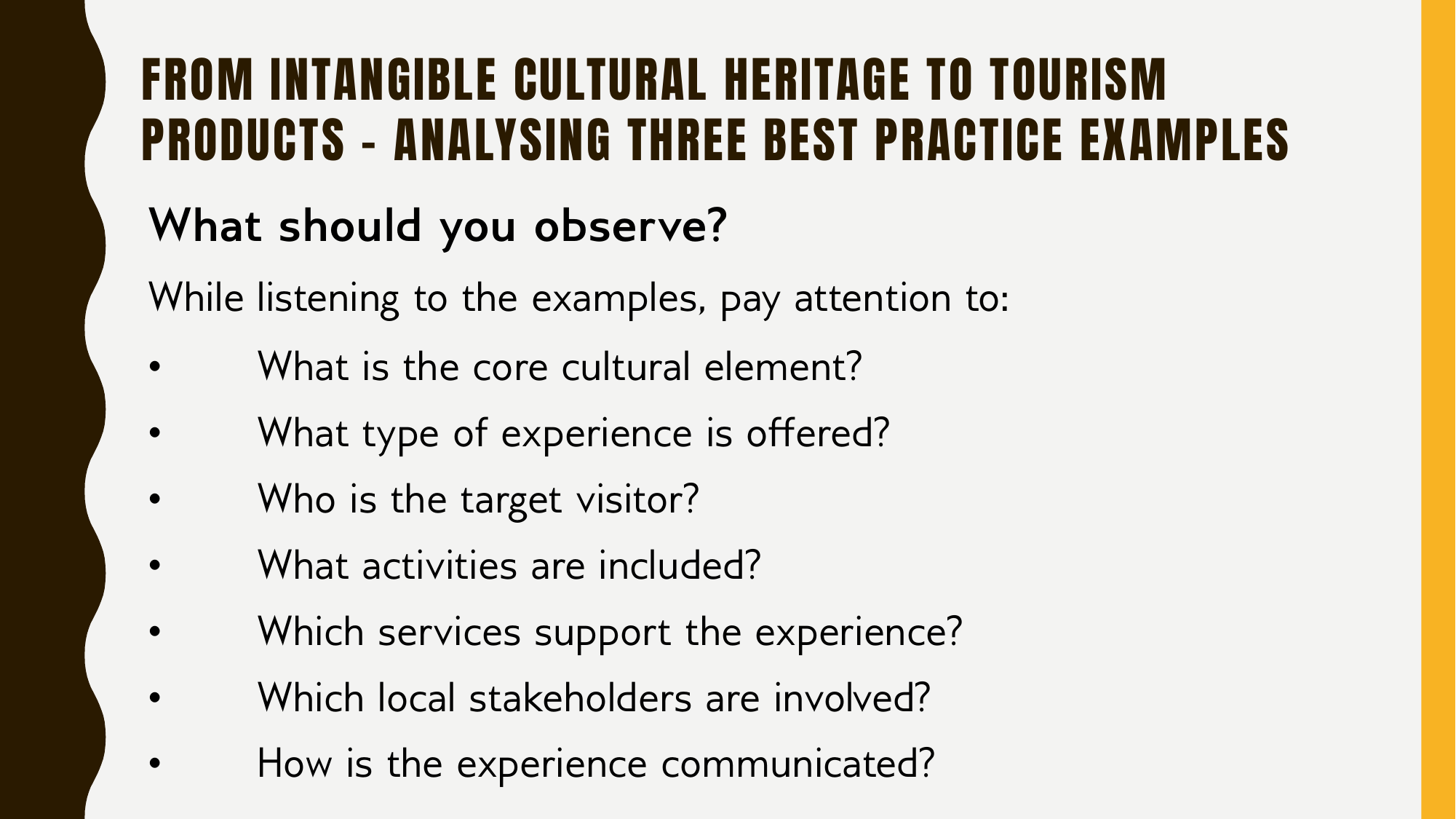

# From Intangible Cultural Heritage to Tourism Products - Analysing Three Best Practice Examples
What should you observe?
While listening to the examples, pay attention to:
•	What is the core cultural element?
•	What type of experience is offered?
•	Who is the target visitor?
•	What activities are included?
•	Which services support the experience?
•	Which local stakeholders are involved?
•	How is the experience communicated?